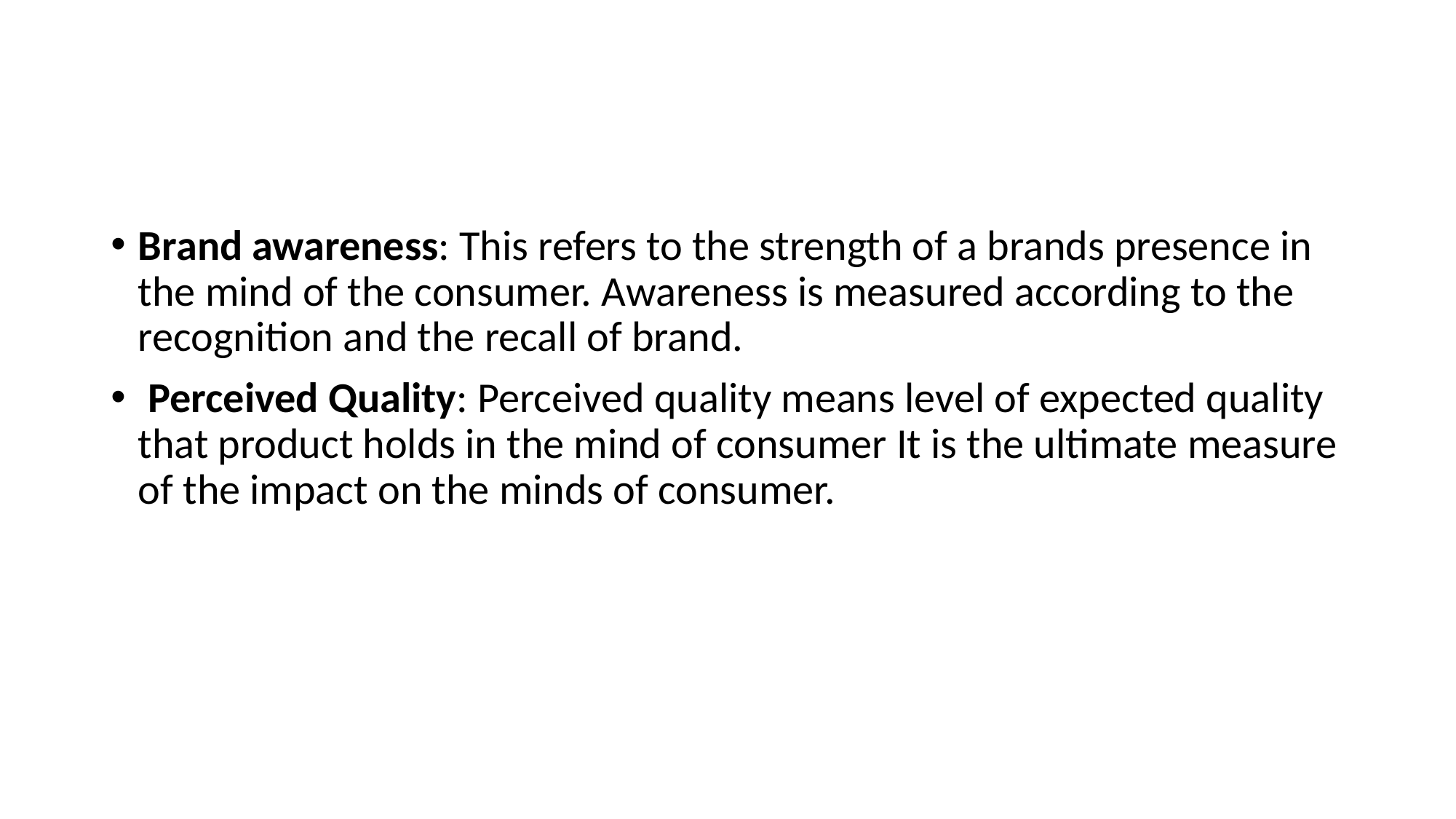

#
Brand awareness: This refers to the strength of a brands presence in the mind of the consumer. Awareness is measured according to the recognition and the recall of brand.
 Perceived Quality: Perceived quality means level of expected quality that product holds in the mind of consumer It is the ultimate measure of the impact on the minds of consumer.